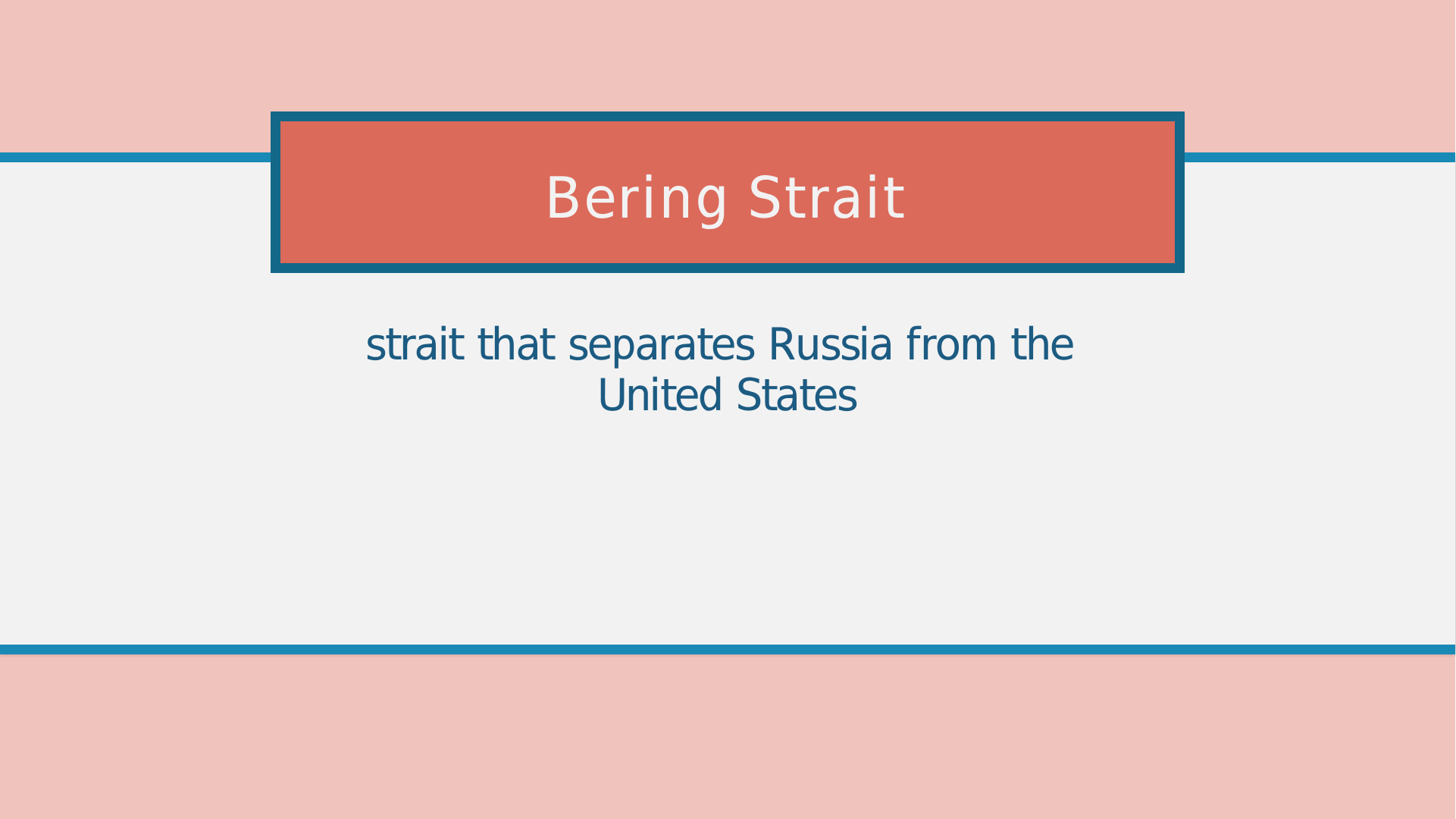

# Bering Strait
strait that separates Russia from the
United States